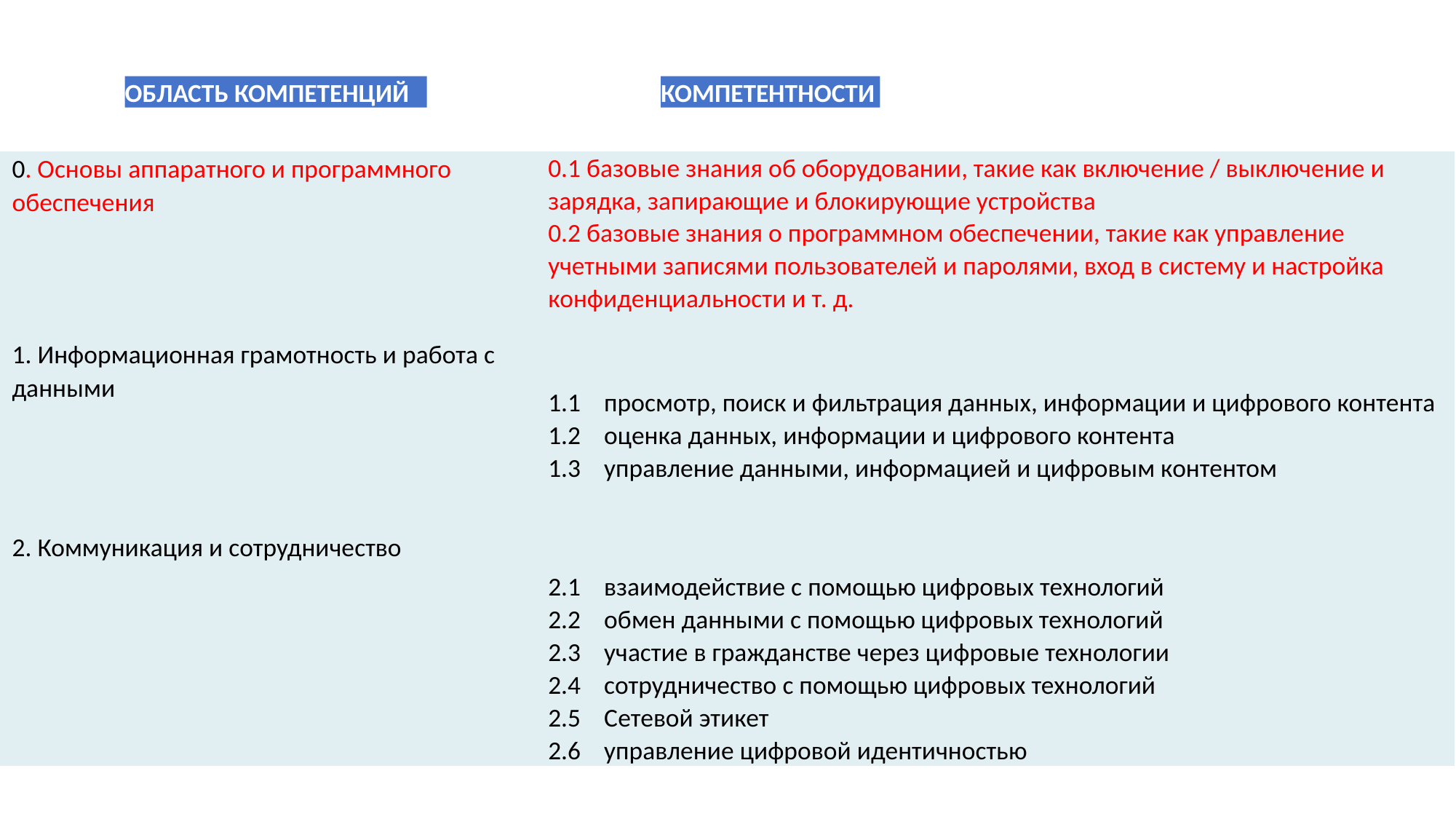

ОБЛАСТЬ КОМПЕТЕНЦИЙ
КОМПЕТЕНТНОСТИ
| 0. Основы аппаратного и программного обеспечения | 0.1 базовые знания об оборудовании, такие как включение / выключение и зарядка, запирающие и блокирующие устройства 0.2 базовые знания о программном обеспечении, такие как управление учетными записями пользователей и паролями, вход в систему и настройка конфиденциальности и т. д. |
| --- | --- |
| 1. Информационная грамотность и работа с данными | 1.1 просмотр, поиск и фильтрация данных, информации и цифрового контента 1.2 оценка данных, информации и цифрового контента 1.3 управление данными, информацией и цифровым контентом |
| 2. Коммуникация и сотрудничество | 2.1 взаимодействие с помощью цифровых технологий 2.2 обмен данными с помощью цифровых технологий 2.3 участие в гражданстве через цифровые технологии 2.4 сотрудничество с помощью цифровых технологий 2.5 Сетевой этикет 2.6 управление цифровой идентичностью |